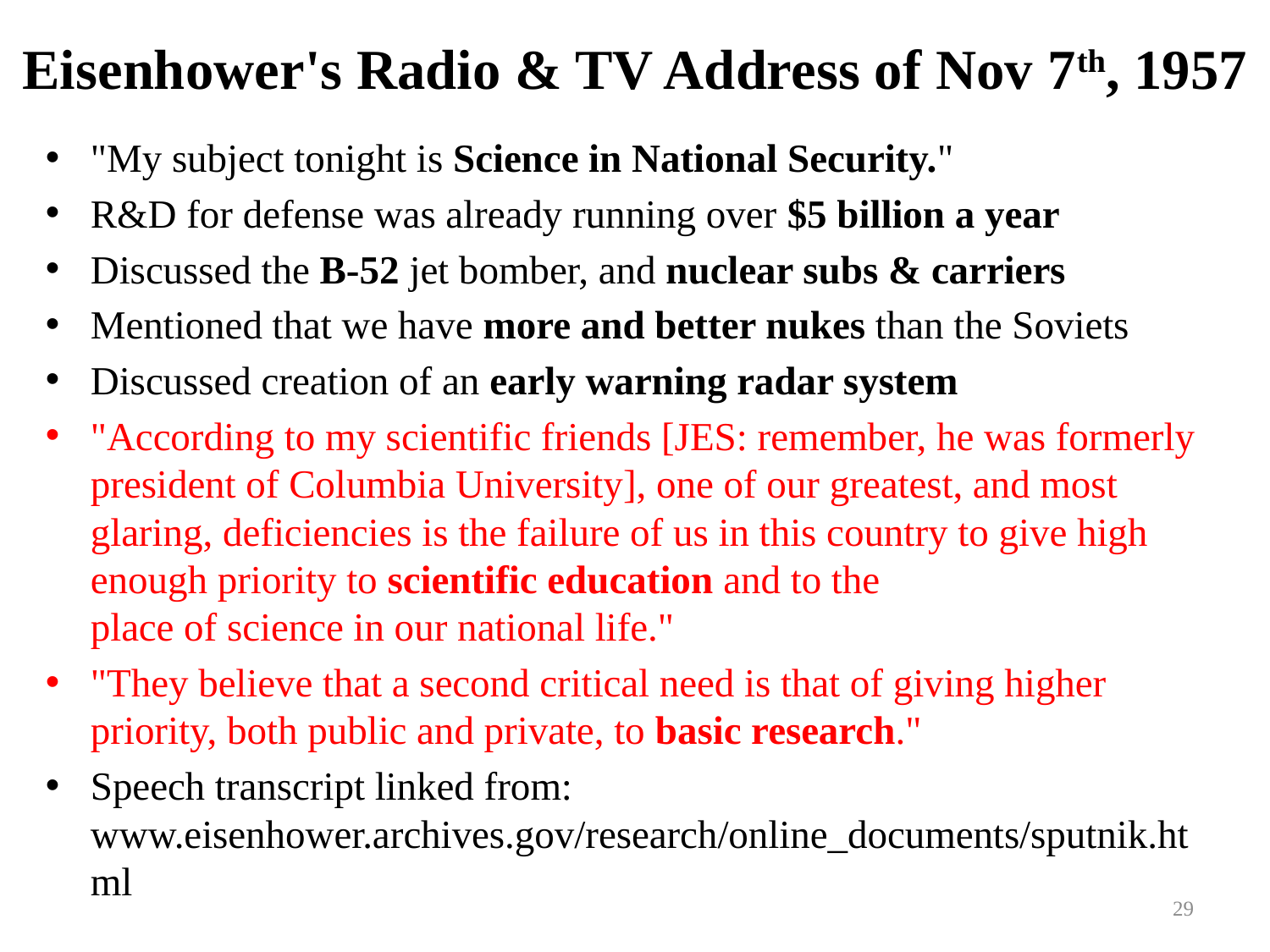

# Eisenhower's Radio & TV Address of Nov 7th, 1957
"My subject tonight is Science in National Security."
R&D for defense was already running over $5 billion a year
Discussed the B-52 jet bomber, and nuclear subs & carriers
Mentioned that we have more and better nukes than the Soviets
Discussed creation of an early warning radar system
"According to my scientific friends [JES: remember, he was formerly president of Columbia University], one of our greatest, and most glaring, deficiencies is the failure of us in this country to give high enough priority to scientific education and to the
place of science in our national life."
"They believe that a second critical need is that of giving higher priority, both public and private, to basic research."
Speech transcript linked from: www.eisenhower.archives.gov/research/online_documents/sputnik.html
29